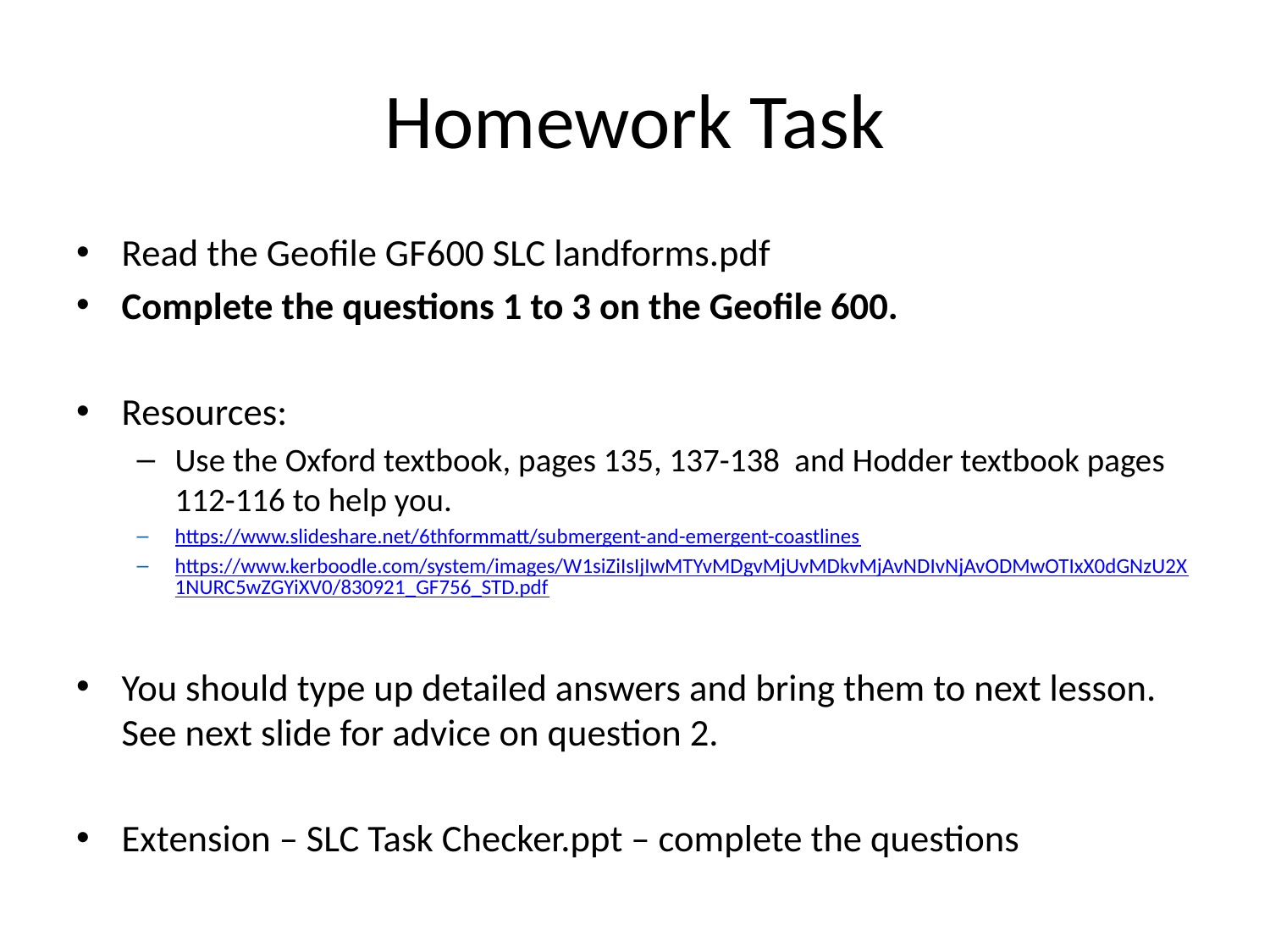

# Homework Task
Read the Geofile GF600 SLC landforms.pdf
Complete the questions 1 to 3 on the Geofile 600.

Resources:
Use the Oxford textbook, pages 135, 137-138  and Hodder textbook pages 112-116 to help you.
https://www.slideshare.net/6thformmatt/submergent-and-emergent-coastlines
https://www.kerboodle.com/system/images/W1siZiIsIjIwMTYvMDgvMjUvMDkvMjAvNDIvNjAvODMwOTIxX0dGNzU2X1NURC5wZGYiXV0/830921_GF756_STD.pdf

You should type up detailed answers and bring them to next lesson. See next slide for advice on question 2.

Extension – SLC Task Checker.ppt – complete the questions